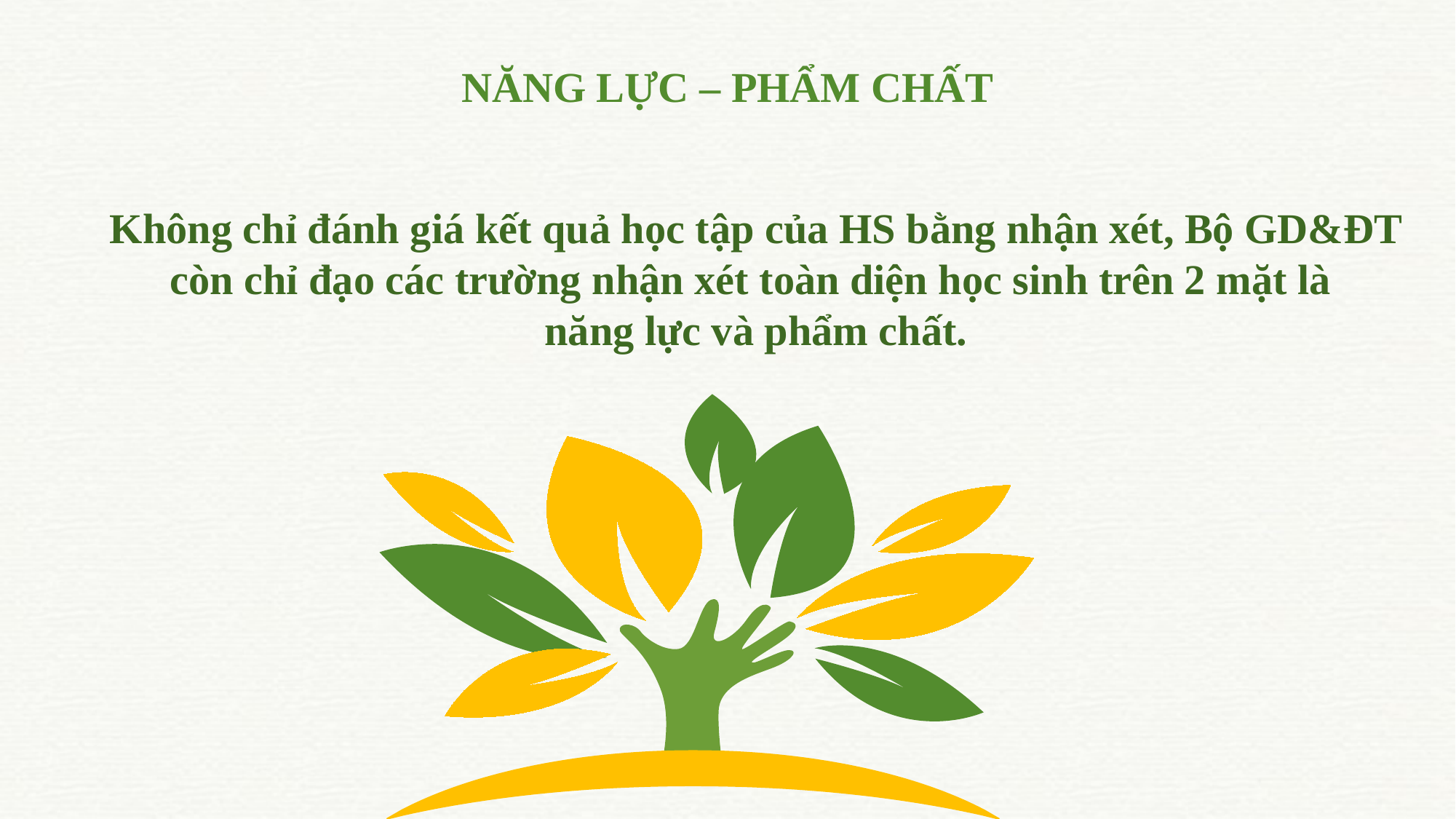

NĂNG LỰC – PHẨM CHẤT
Không chỉ đánh giá kết quả học tập của HS bằng nhận xét, Bộ GD&ĐT còn chỉ đạo các trường nhận xét toàn diện học sinh trên 2 mặt là
năng lực và phẩm chất.